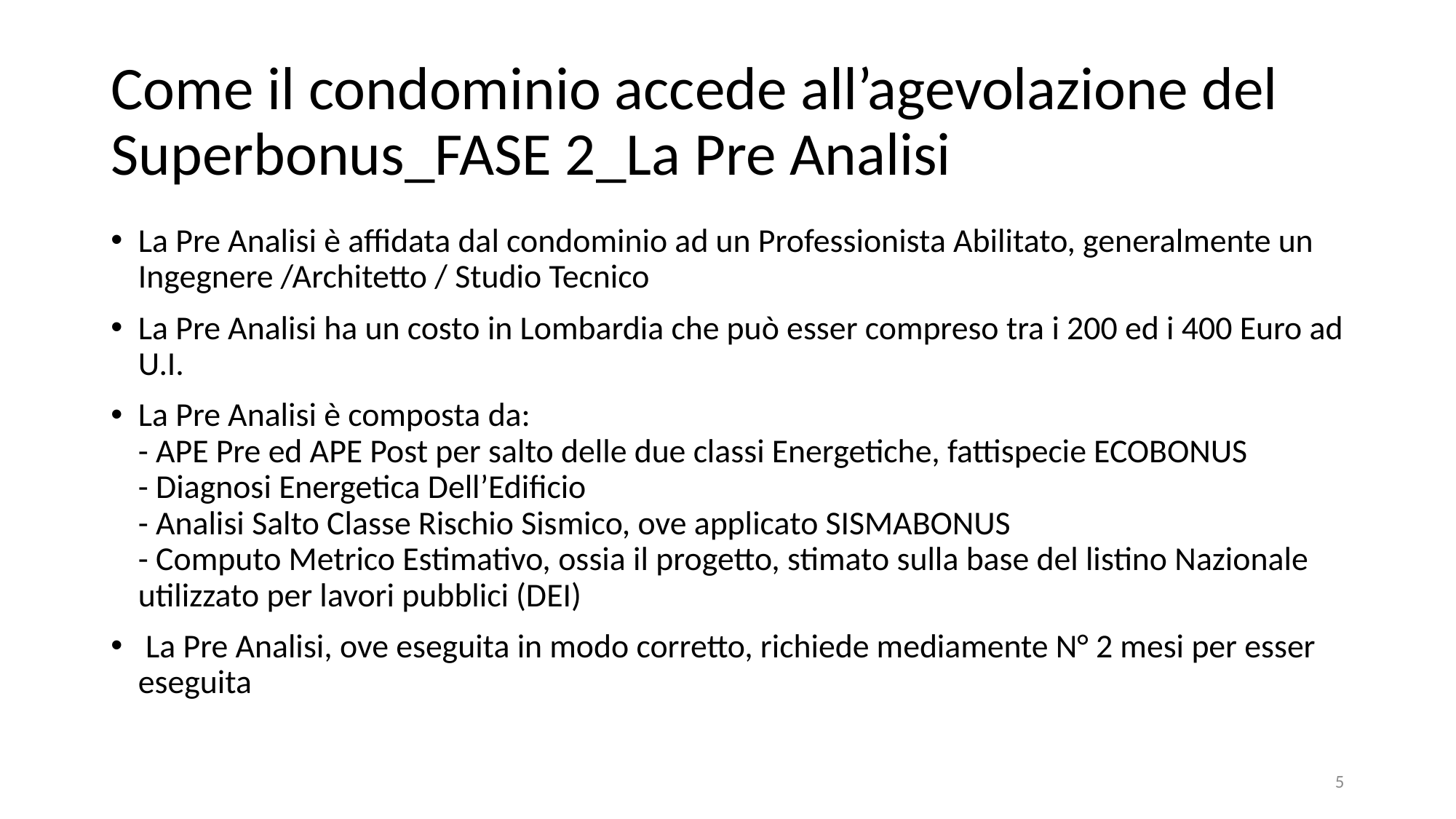

# Come il condominio accede all’agevolazione del Superbonus_FASE 2_La Pre Analisi
La Pre Analisi è affidata dal condominio ad un Professionista Abilitato, generalmente un Ingegnere /Architetto / Studio Tecnico
La Pre Analisi ha un costo in Lombardia che può esser compreso tra i 200 ed i 400 Euro ad U.I.
La Pre Analisi è composta da:
- APE Pre ed APE Post per salto delle due classi Energetiche, fattispecie ECOBONUS
- Diagnosi Energetica Dell’Edificio
- Analisi Salto Classe Rischio Sismico, ove applicato SISMABONUS
- Computo Metrico Estimativo, ossia il progetto, stimato sulla base del listino Nazionale utilizzato per lavori pubblici (DEI)
 La Pre Analisi, ove eseguita in modo corretto, richiede mediamente N° 2 mesi per esser eseguita
5